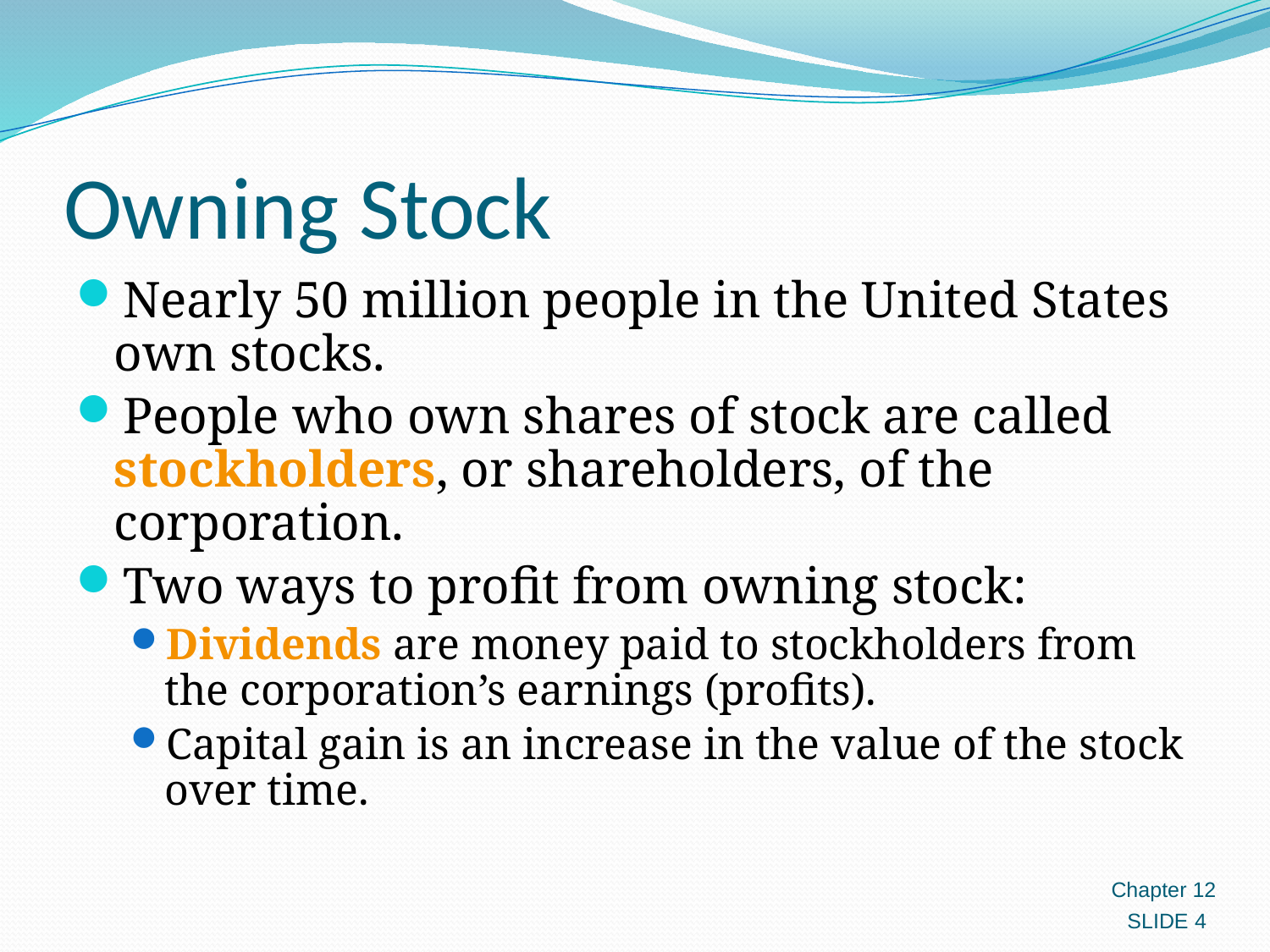

# Owning Stock
Nearly 50 million people in the United States own stocks.
People who own shares of stock are called stockholders, or shareholders, of the corporation.
Two ways to profit from owning stock:
Dividends are money paid to stockholders from the corporation’s earnings (profits).
Capital gain is an increase in the value of the stock over time.
Chapter 12
SLIDE 4